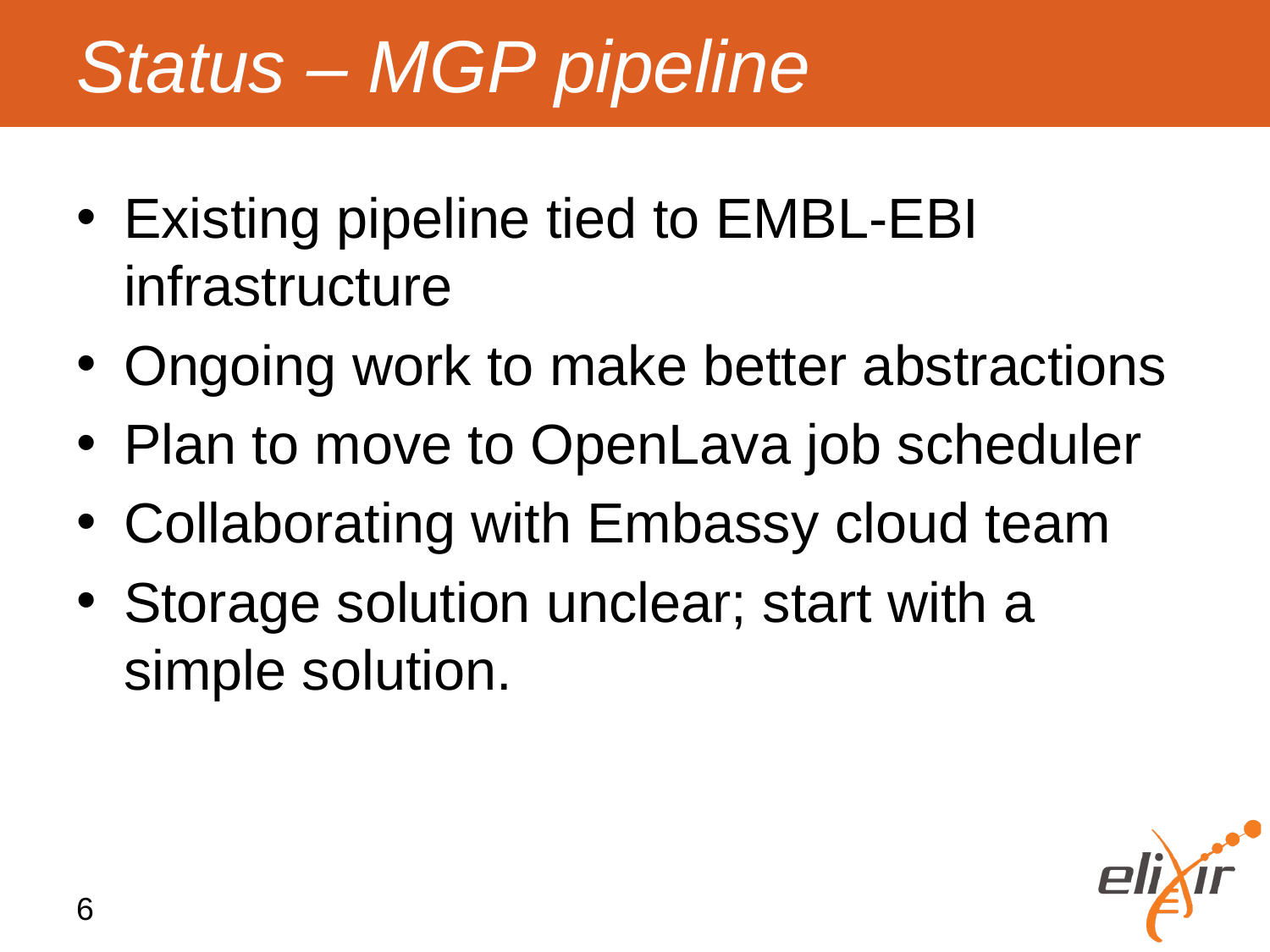

# Status – MGP pipeline
Existing pipeline tied to EMBL-EBI infrastructure
Ongoing work to make better abstractions
Plan to move to OpenLava job scheduler
Collaborating with Embassy cloud team
Storage solution unclear; start with a simple solution.

6